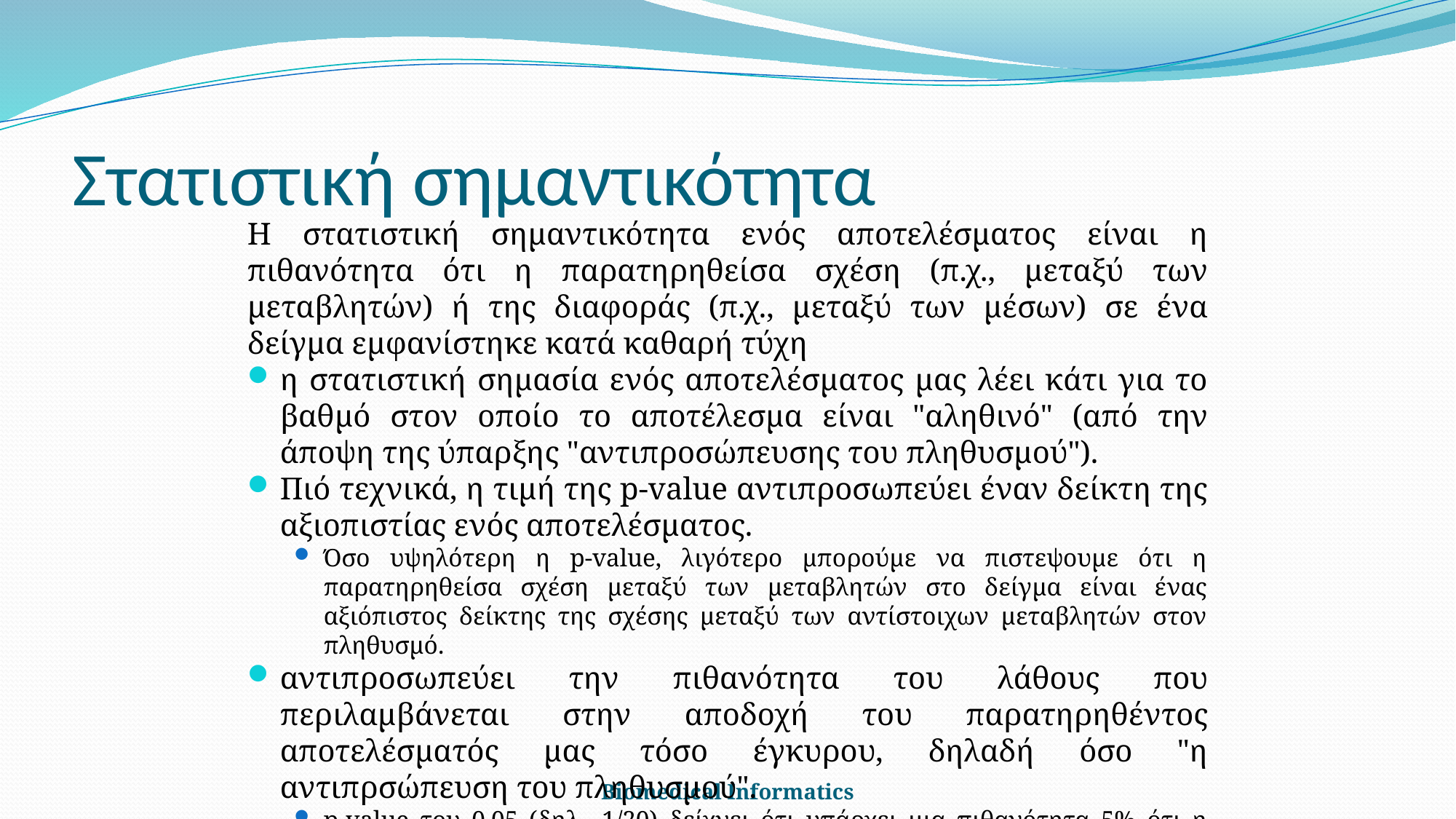

# Στατιστική σημαντικότητα
Η στατιστική σημαντικότητα ενός αποτελέσματος είναι η πιθανότητα ότι η παρατηρηθείσα σχέση (π.χ., μεταξύ των μεταβλητών) ή της διαφοράς (π.χ., μεταξύ των μέσων) σε ένα δείγμα εμφανίστηκε κατά καθαρή τύχη
η στατιστική σημασία ενός αποτελέσματος μας λέει κάτι για το βαθμό στον οποίο το αποτέλεσμα είναι "αληθινό" (από την άποψη της ύπαρξης "αντιπροσώπευσης του πληθυσμού").
Πιό τεχνικά, η τιμή της p-value αντιπροσωπεύει έναν δείκτη της αξιοπιστίας ενός αποτελέσματος.
Όσο υψηλότερη η p-value, λιγότερο μπορούμε να πιστεψουμε ότι η παρατηρηθείσα σχέση μεταξύ των μεταβλητών στο δείγμα είναι ένας αξιόπιστος δείκτης της σχέσης μεταξύ των αντίστοιχων μεταβλητών στον πληθυσμό.
αντιπροσωπεύει την πιθανότητα του λάθους που περιλαμβάνεται στην αποδοχή του παρατηρηθέντος αποτελέσματός μας τόσο έγκυρου, δηλαδή όσο "η αντιπρσώπευση του πληθυσμού".
p-value του 0.05 (δηλ., 1/20) δείχνει ότι υπάρχει μια πιθανότητα 5% ότι η σχέση μεταξύ των μεταβλητών που βρίσκονται στο δείγμα μας να είναι "ψευδής".